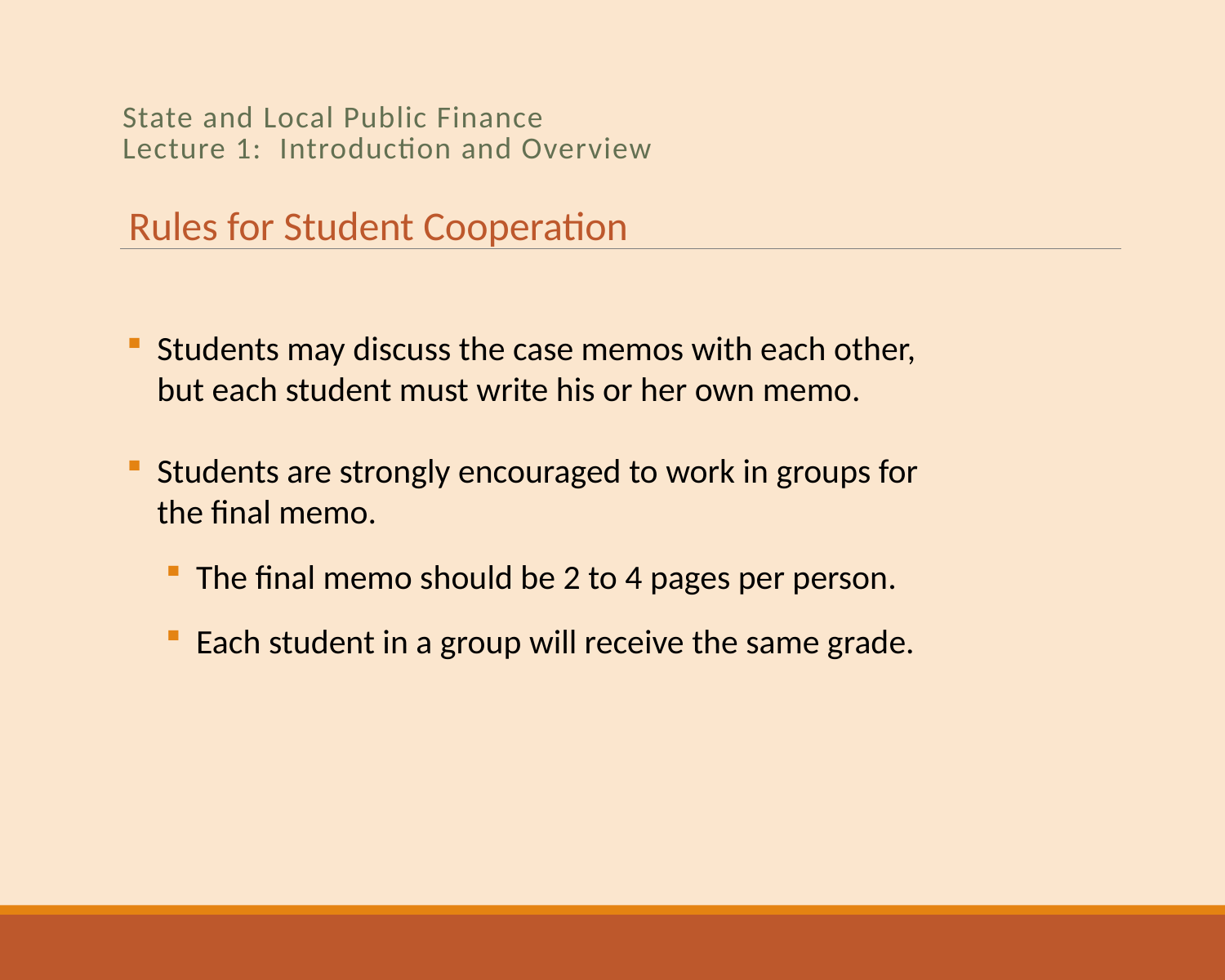

# State and Local Public Finance Lecture 1:  Introduction and Overview
Rules for Student Cooperation

Students may discuss the case memos with each other, but each student must write his or her own memo.
Students are strongly encouraged to work in groups for the final memo.
The final memo should be 2 to 4 pages per person.
Each student in a group will receive the same grade.